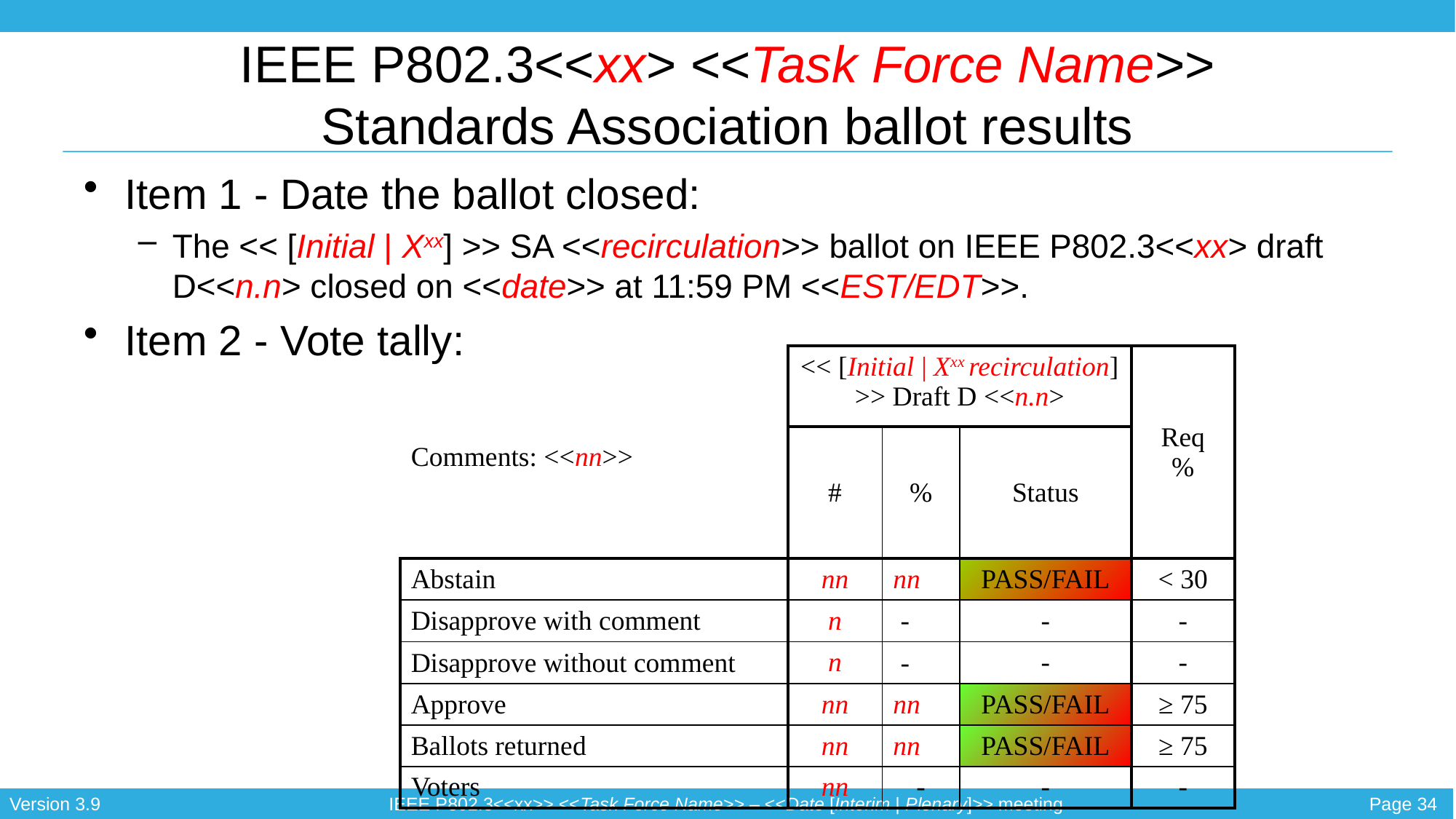

# IEEE P802.3<<xx> <<Task Force Name>> Standards Association ballot results
Item 1 - Date the ballot closed:
The << [Initial | Xxx] >> SA <<recirculation>> ballot on IEEE P802.3<<xx> draft D<<n.n> closed on <<date>> at 11:59 PM <<EST/EDT>>.
Item 2 - Vote tally:
| Comments: <<nn>> | << [Initial | Xxx recirculation] >> Draft D <<n.n> |  |  | Req % |
| --- | --- | --- | --- | --- |
|  | # | % | Status |  |
| Abstain | nn | nn | PASS/FAIL | < 30 |
| Disapprove with comment | n | - | - | - |
| Disapprove without comment | n | - | - | - |
| Approve | nn | nn | PASS/FAIL | ≥ 75 |
| Ballots returned | nn | nn | PASS/FAIL | ≥ 75 |
| Voters | nn | - | - | - |